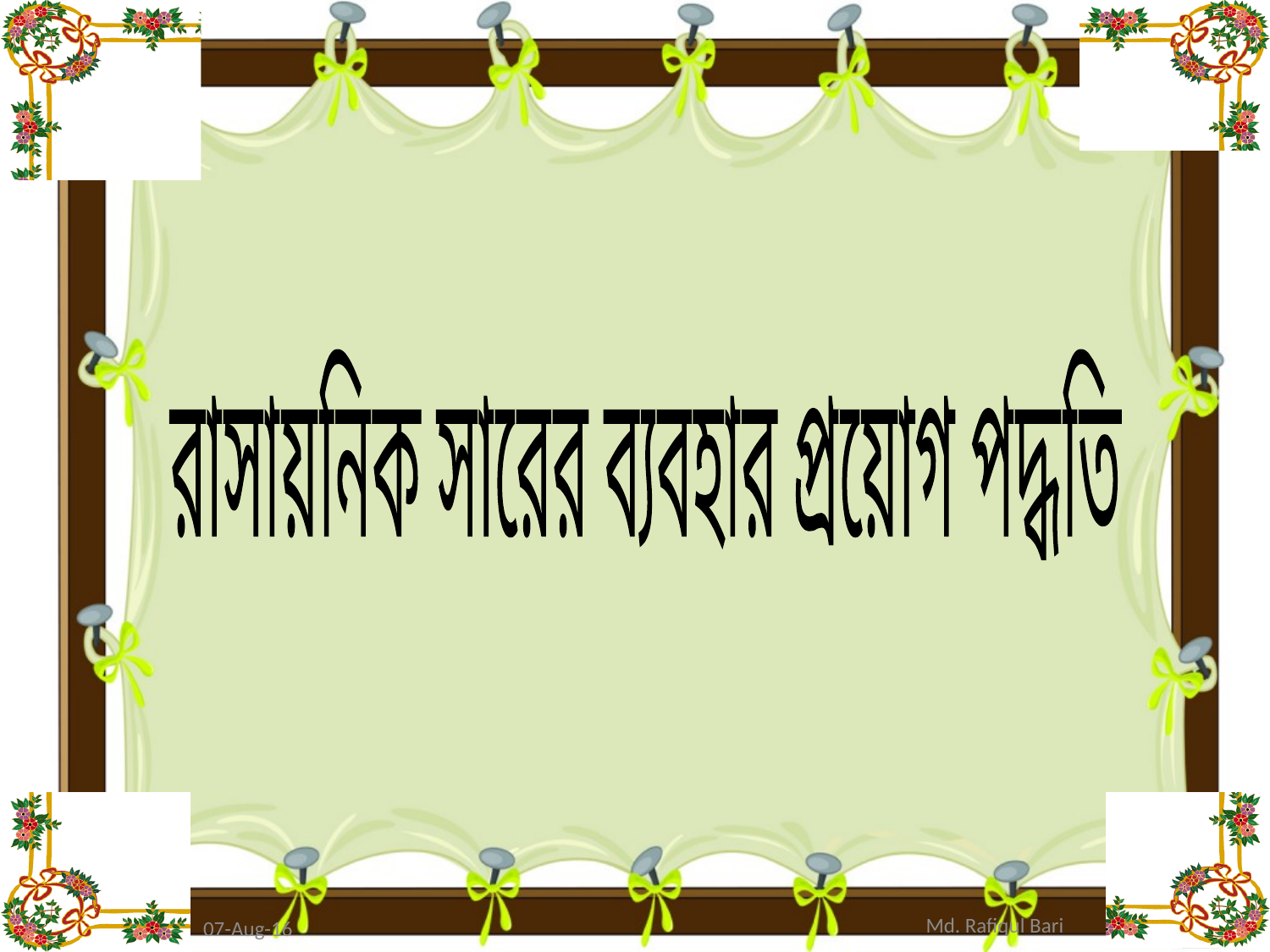

রাসায়নিক সারের ব্যবহার প্রয়োগ পদ্ধতি
Md. Rafiqul Bari
07-Aug-16